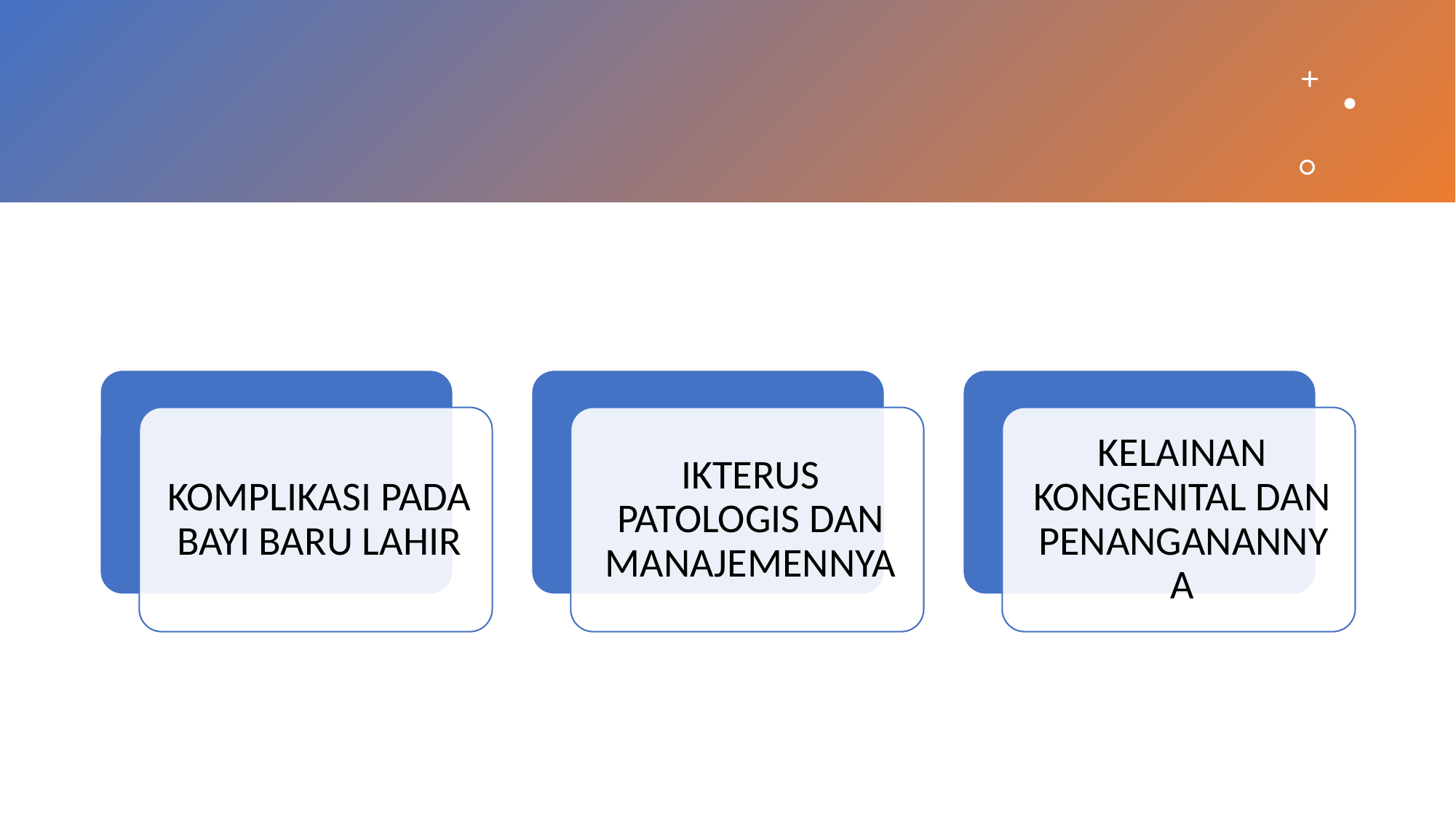

#

KOMPLIKASI PADA BAYI BARU LAHIR
IKTERUS PATOLOGIS DAN MANAJEMENNYA
KELAINAN KONGENITAL DAN PENANGANANNYA